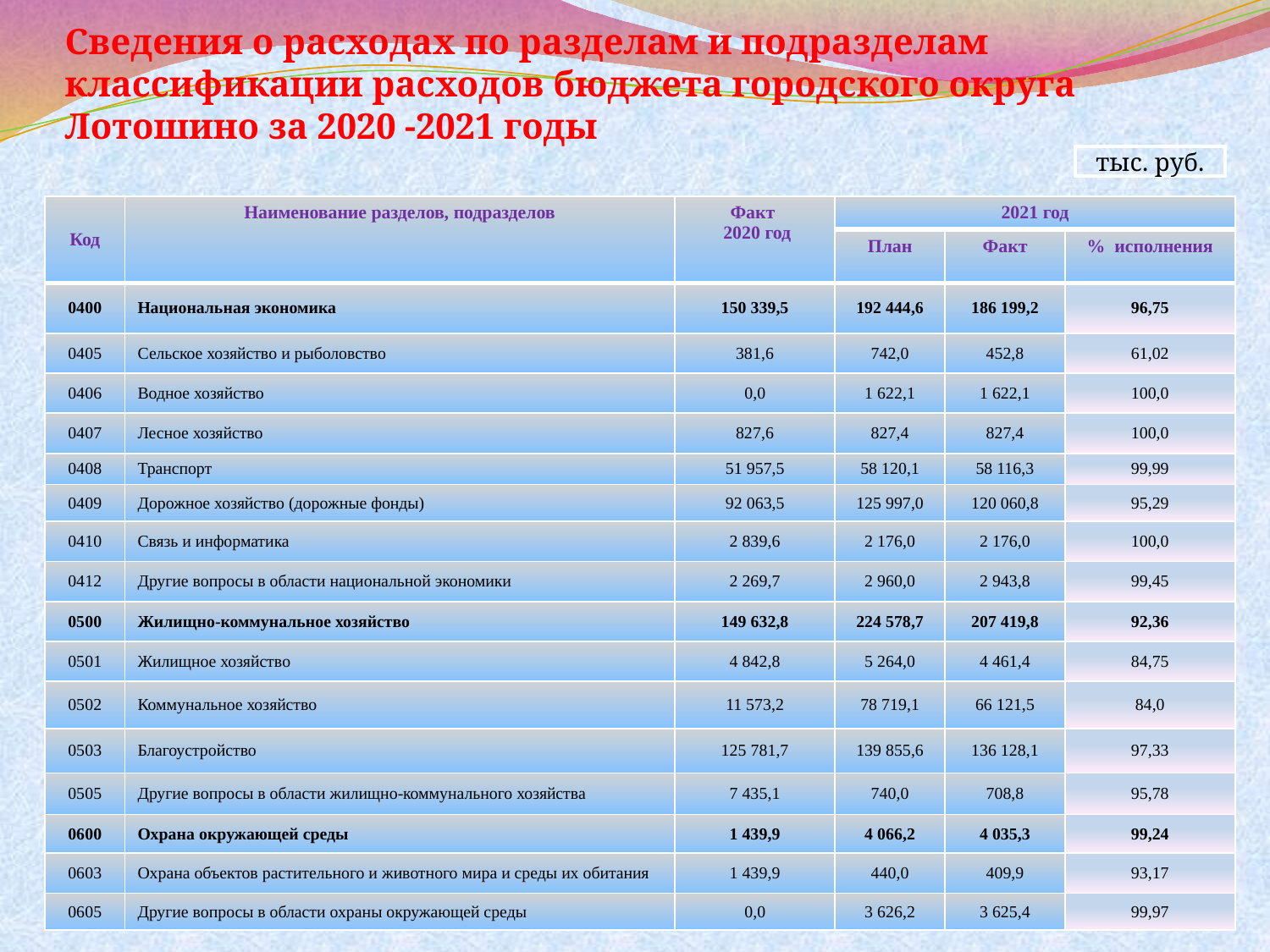

# Сведения о расходах по разделам и подразделам классификации расходов бюджета городского округа Лотошино за 2020 -2021 годы
тыс. руб.

| Код | Наименование разделов, подразделов | Факт 2020 год | 2021 год |  |  |
| --- | --- | --- | --- | --- | --- |
|  |  |  | План | Факт | % исполнения |
| 0400 | Национальная экономика | 150 339,5 | 192 444,6 | 186 199,2 | 96,75 |
| 0405 | Сельское хозяйство и рыболовство | 381,6 | 742,0 | 452,8 | 61,02 |
| 0406 | Водное хозяйство | 0,0 | 1 622,1 | 1 622,1 | 100,0 |
| 0407 | Лесное хозяйство | 827,6 | 827,4 | 827,4 | 100,0 |
| 0408 | Транспорт | 51 957,5 | 58 120,1 | 58 116,3 | 99,99 |
| 0409 | Дорожное хозяйство (дорожные фонды) | 92 063,5 | 125 997,0 | 120 060,8 | 95,29 |
| 0410 | Связь и информатика | 2 839,6 | 2 176,0 | 2 176,0 | 100,0 |
| 0412 | Другие вопросы в области национальной экономики | 2 269,7 | 2 960,0 | 2 943,8 | 99,45 |
| 0500 | Жилищно-коммунальное хозяйство | 149 632,8 | 224 578,7 | 207 419,8 | 92,36 |
| 0501 | Жилищное хозяйство | 4 842,8 | 5 264,0 | 4 461,4 | 84,75 |
| 0502 | Коммунальное хозяйство | 11 573,2 | 78 719,1 | 66 121,5 | 84,0 |
| 0503 | Благоустройство | 125 781,7 | 139 855,6 | 136 128,1 | 97,33 |
| 0505 | Другие вопросы в области жилищно-коммунального хозяйства | 7 435,1 | 740,0 | 708,8 | 95,78 |
| 0600 | Охрана окружающей среды | 1 439,9 | 4 066,2 | 4 035,3 | 99,24 |
| 0603 | Охрана объектов растительного и животного мира и среды их обитания | 1 439,9 | 440,0 | 409,9 | 93,17 |
| 0605 | Другие вопросы в области охраны окружающей среды | 0,0 | 3 626,2 | 3 625,4 | 99,97 |